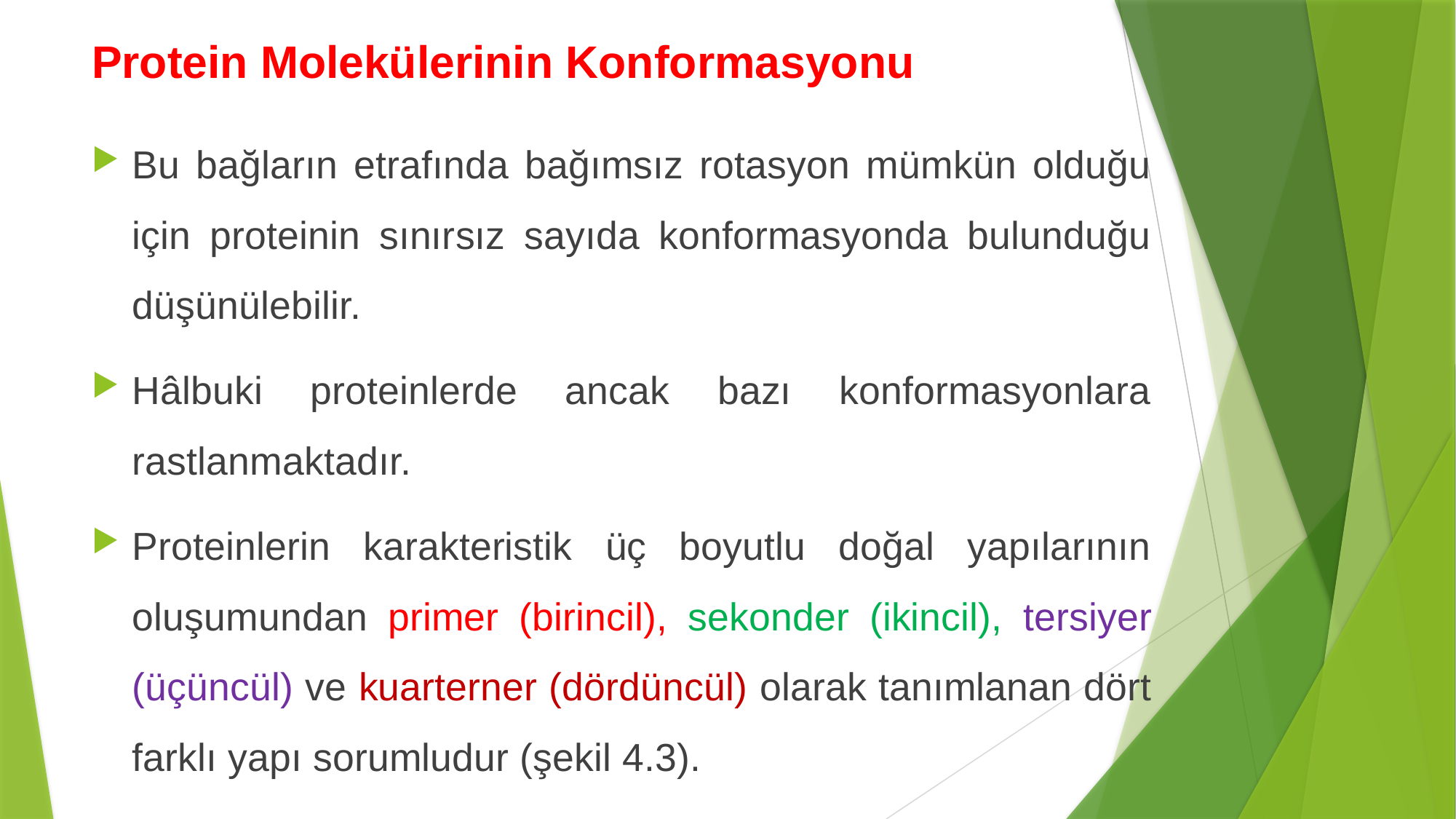

Protein Molekülerinin Konformasyonu
Bu bağların etrafında bağımsız rotasyon mümkün olduğu için proteinin sınırsız sayıda konformasyonda bulunduğu düşünülebilir.
Hâlbuki proteinlerde ancak bazı konformasyonlara rastlanmaktadır.
Proteinlerin karakteristik üç boyutlu doğal yapılarının oluşumundan primer (birincil), sekonder (ikincil), tersiyer (üçüncül) ve kuarterner (dördüncül) olarak tanımlanan dört farklı yapı sorumludur (şekil 4.3).